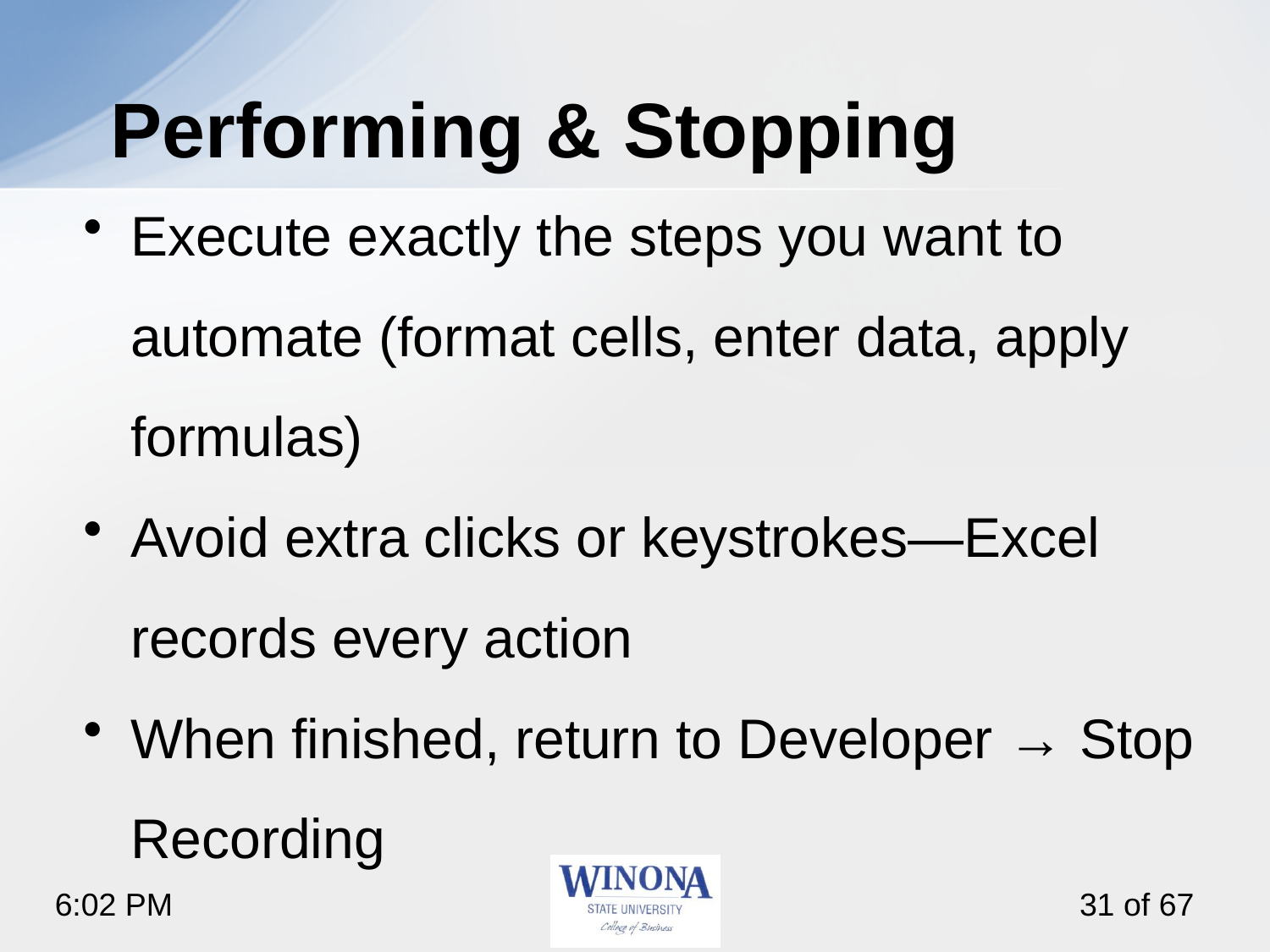

# Performing & Stopping
Execute exactly the steps you want to automate (format cells, enter data, apply formulas)
Avoid extra clicks or keystrokes—Excel records every action
When finished, return to Developer → Stop Recording